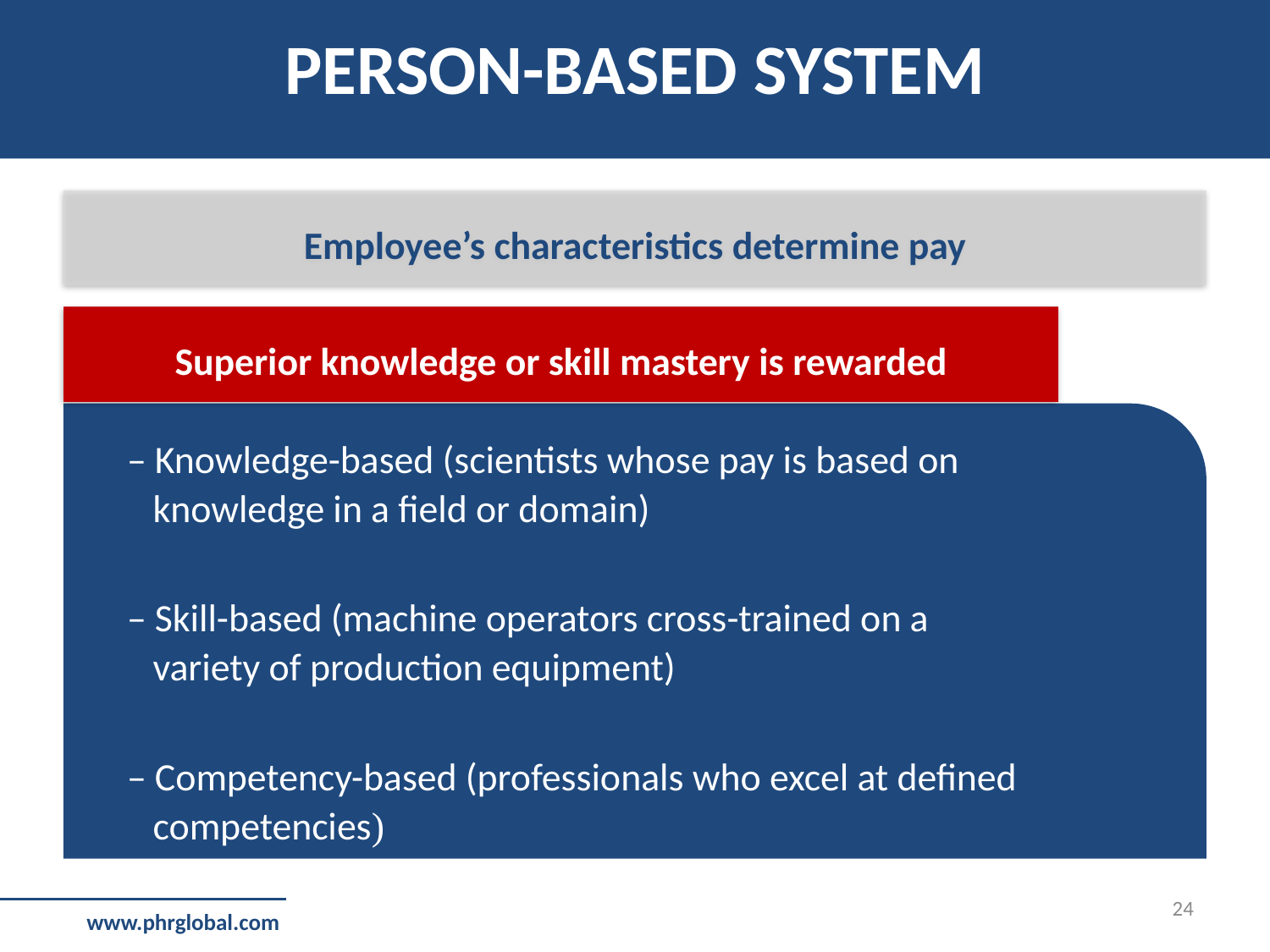

PERSON-BASED SYSTEM
Employee’s characteristics determine pay
Superior knowledge or skill mastery is rewarded

	– Knowledge-based (scientists whose pay is based on
	   knowledge in a field or domain)

	– Skill-based (machine operators cross-trained on a
	   variety of production equipment)

	– Competency-based (professionals who excel at defined
	   competencies)
24